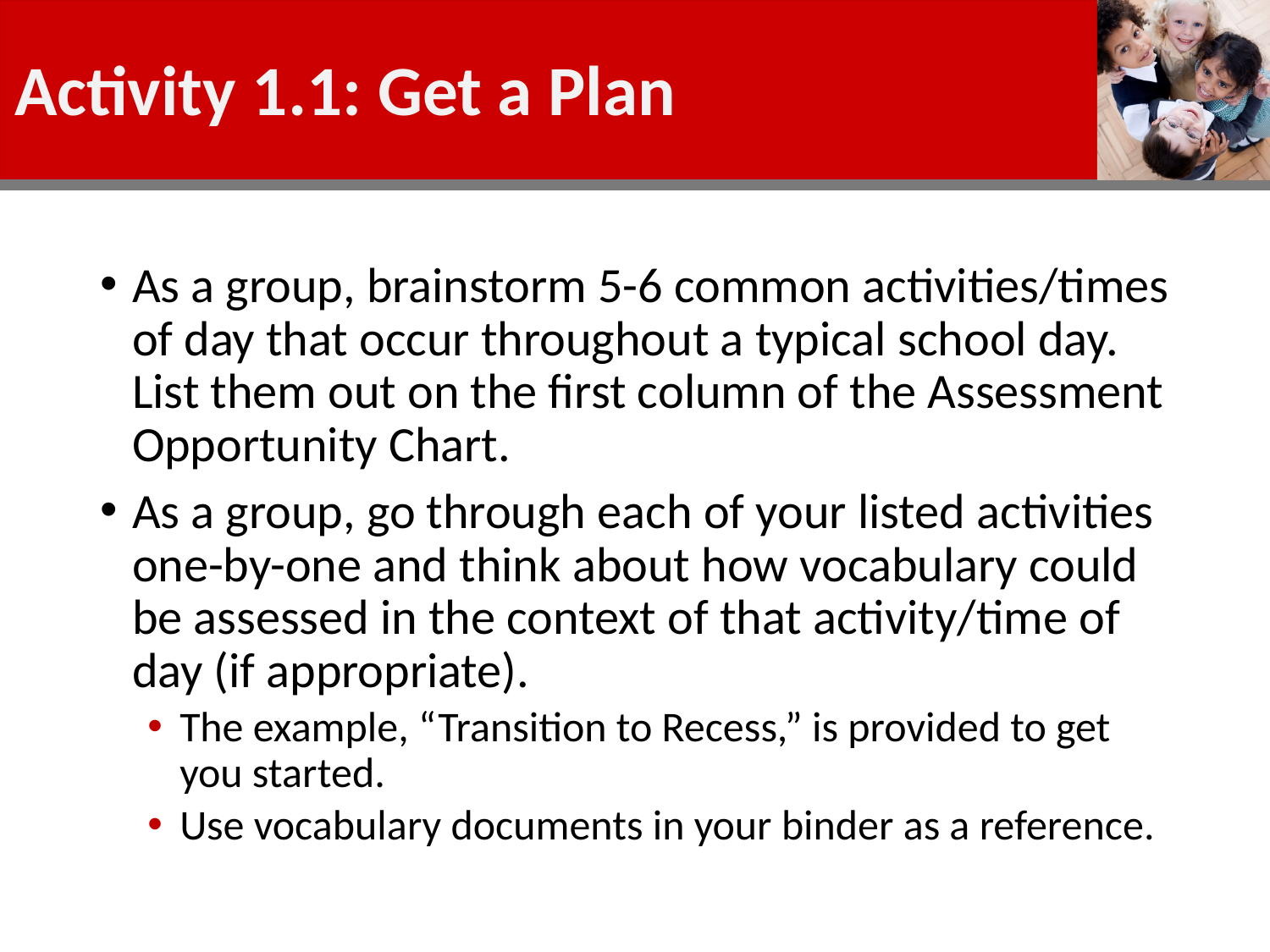

# Activity 1.1: Get a Plan
As a group, brainstorm 5-6 common activities/times of day that occur throughout a typical school day. List them out on the first column of the Assessment Opportunity Chart.
As a group, go through each of your listed activities one-by-one and think about how vocabulary could be assessed in the context of that activity/time of day (if appropriate).
The example, “Transition to Recess,” is provided to get you started.
Use vocabulary documents in your binder as a reference.